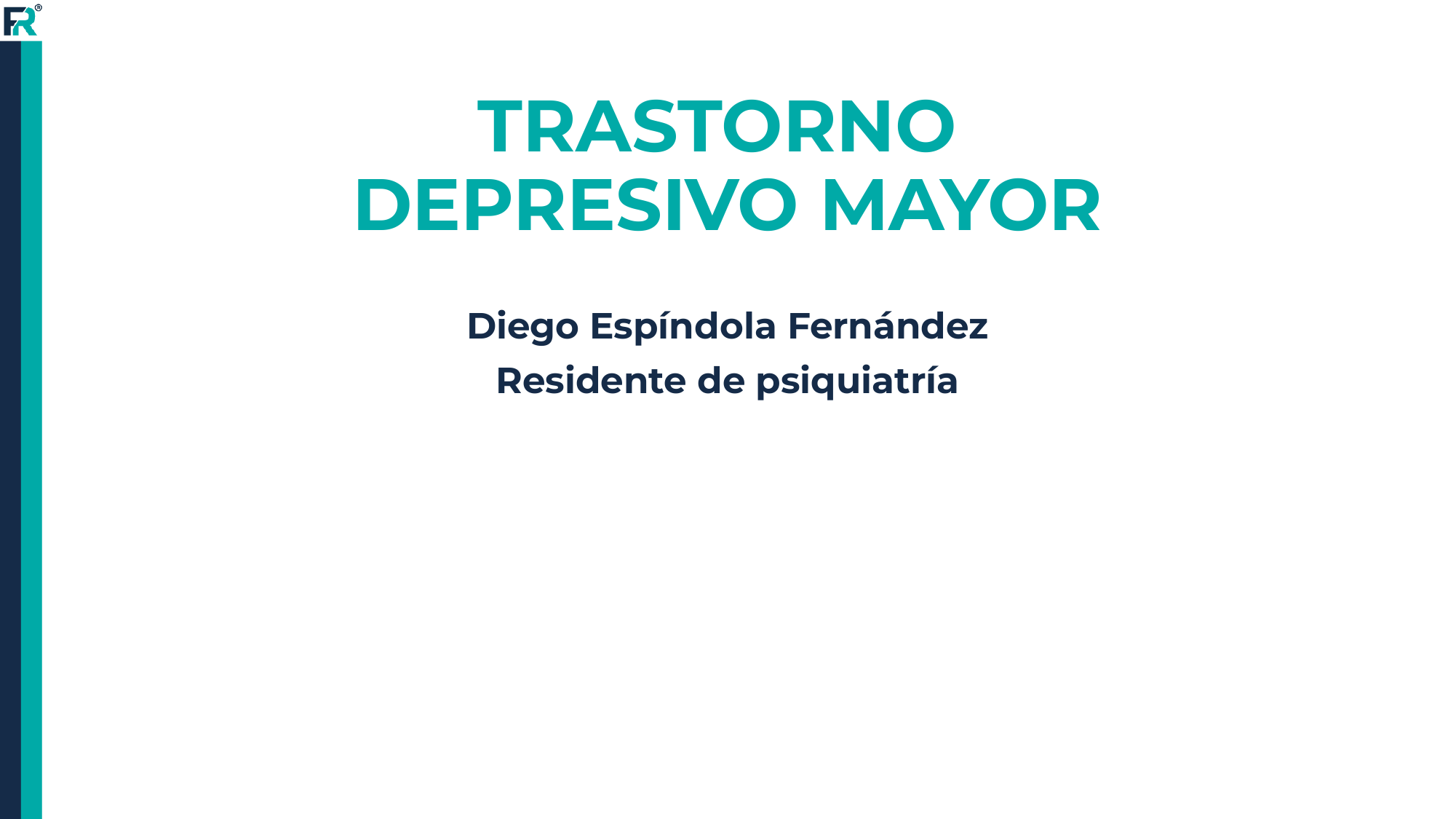

# TRASTORNO DEPRESIVO MAYOR
Diego Espíndola Fernández
Residente de psiquiatría